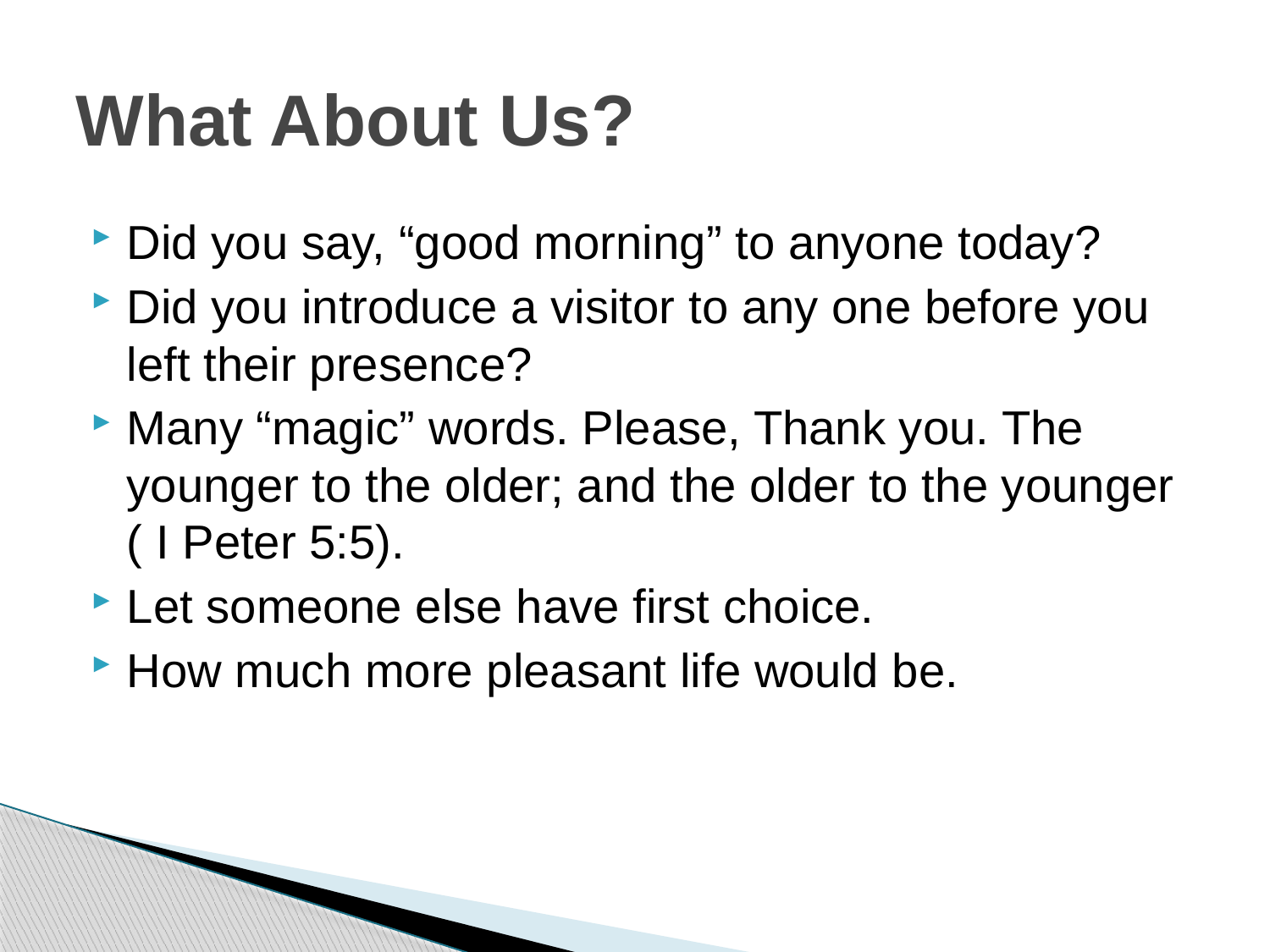

# What About Us?
Did you say, “good morning” to anyone today?
Did you introduce a visitor to any one before you left their presence?
Many “magic” words. Please, Thank you. The younger to the older; and the older to the younger ( I Peter 5:5).
Let someone else have first choice.
How much more pleasant life would be.